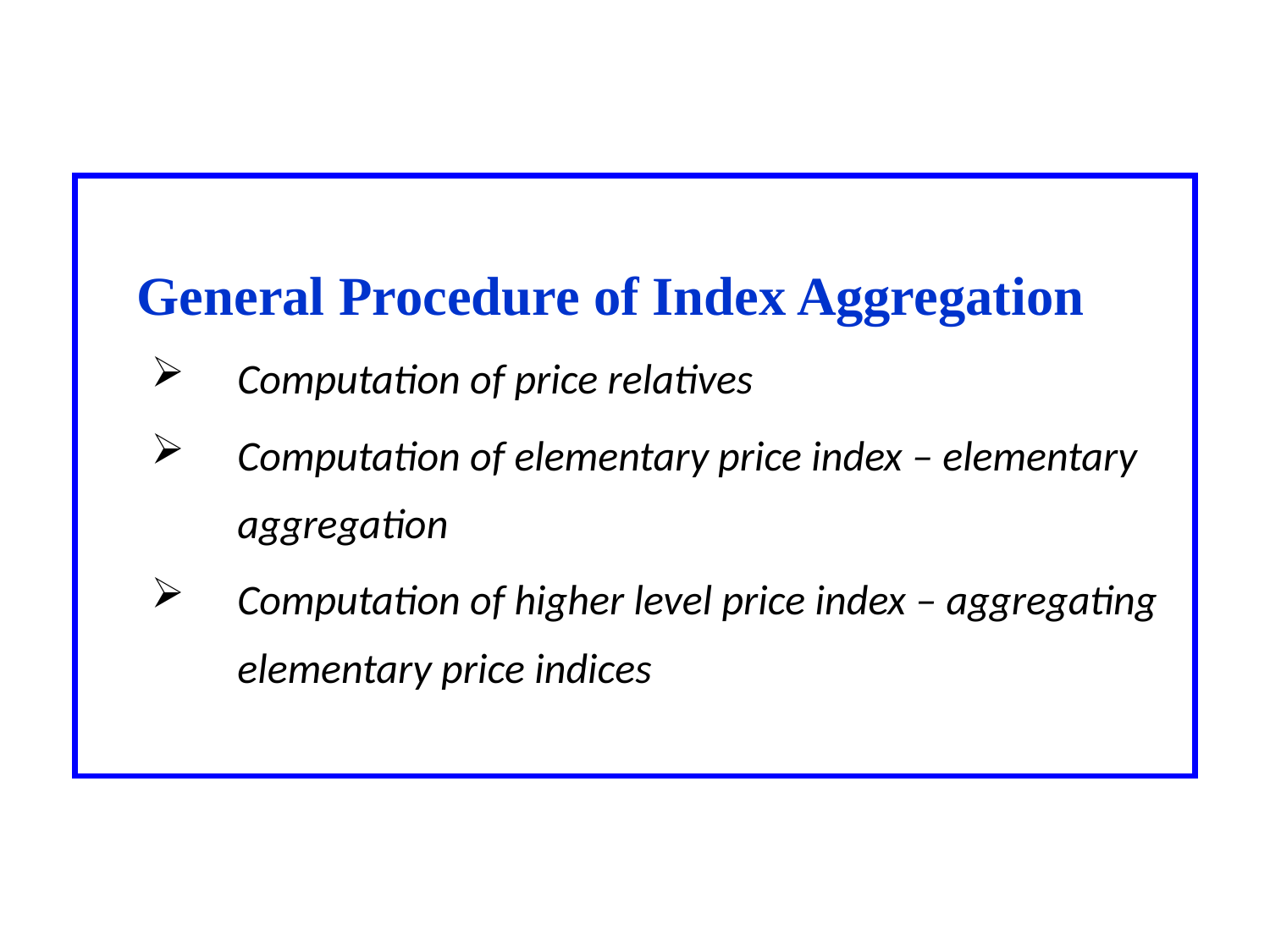

General Procedure of Index Aggregation
Computation of price relatives
Computation of elementary price index – elementary aggregation
Computation of higher level price index – aggregating elementary price indices